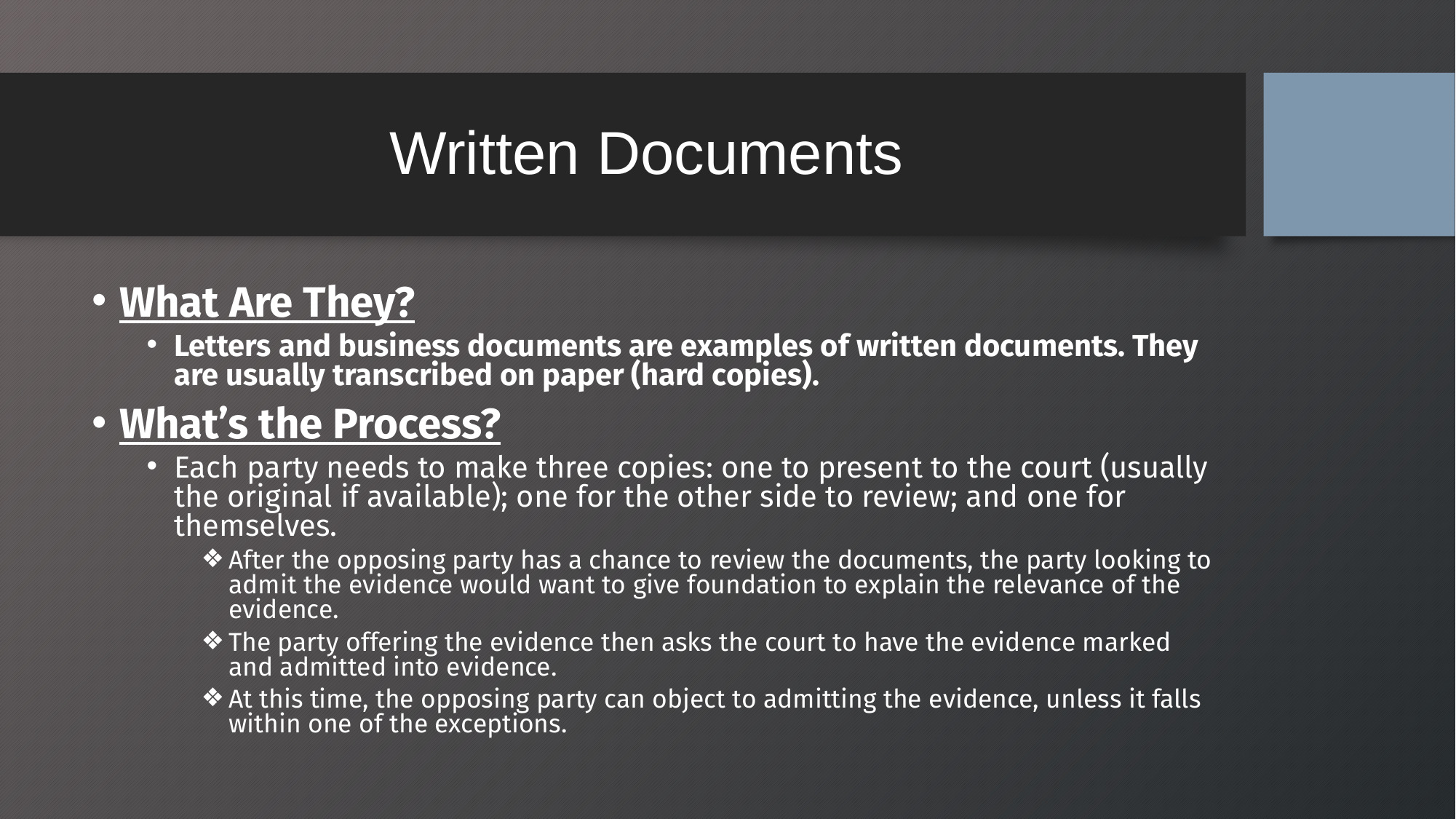

# Written Documents
What Are They?
Letters and business documents are examples of written documents. They are usually transcribed on paper (hard copies).
What’s the Process?
Each party needs to make three copies: one to present to the court (usually the original if available); one for the other side to review; and one for themselves.
After the opposing party has a chance to review the documents, the party looking to admit the evidence would want to give foundation to explain the relevance of the evidence.
The party offering the evidence then asks the court to have the evidence marked and admitted into evidence.
At this time, the opposing party can object to admitting the evidence, unless it falls within one of the exceptions.